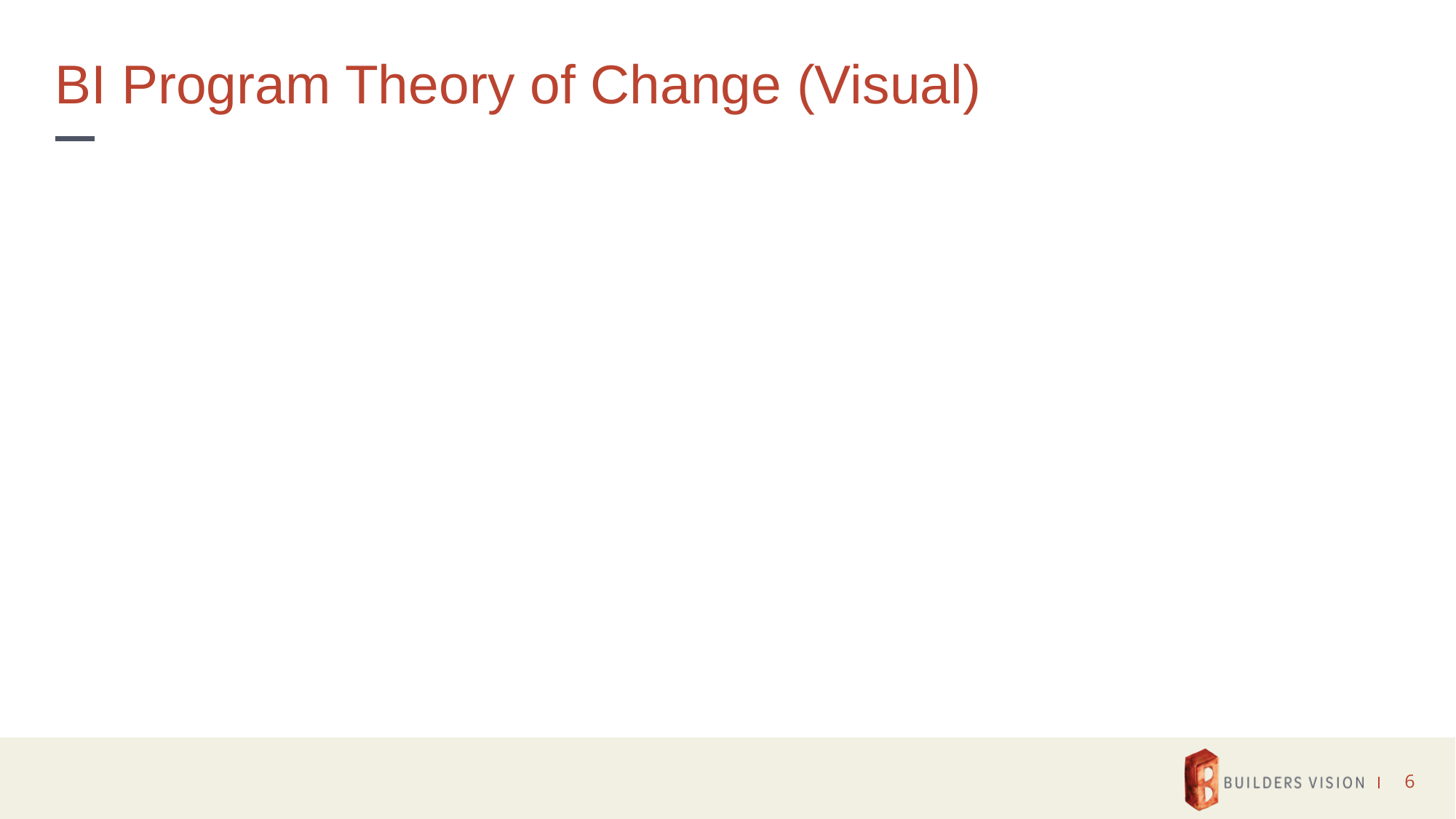

# BI Program Theory of Change (Visual)